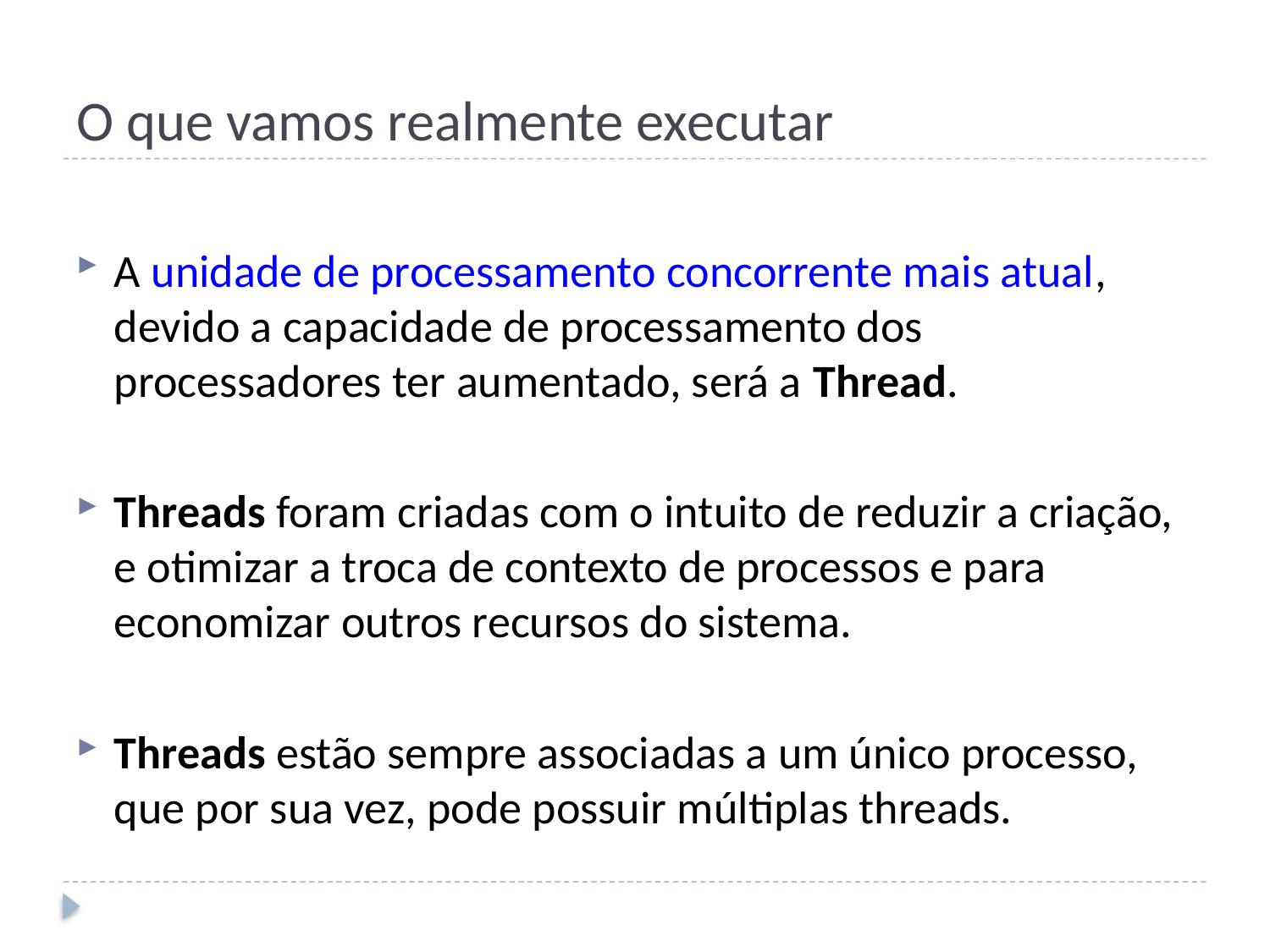

# O que vamos realmente executar

A unidade de processamento concorrente mais atual, devido a capacidade de processamento dos processadores ter aumentado, será a Thread.

Threads foram criadas com o intuito de reduzir a criação, e otimizar a troca de contexto de processos e para economizar outros recursos do sistema.

Threads estão sempre associadas a um único processo, que por sua vez, pode possuir múltiplas threads.